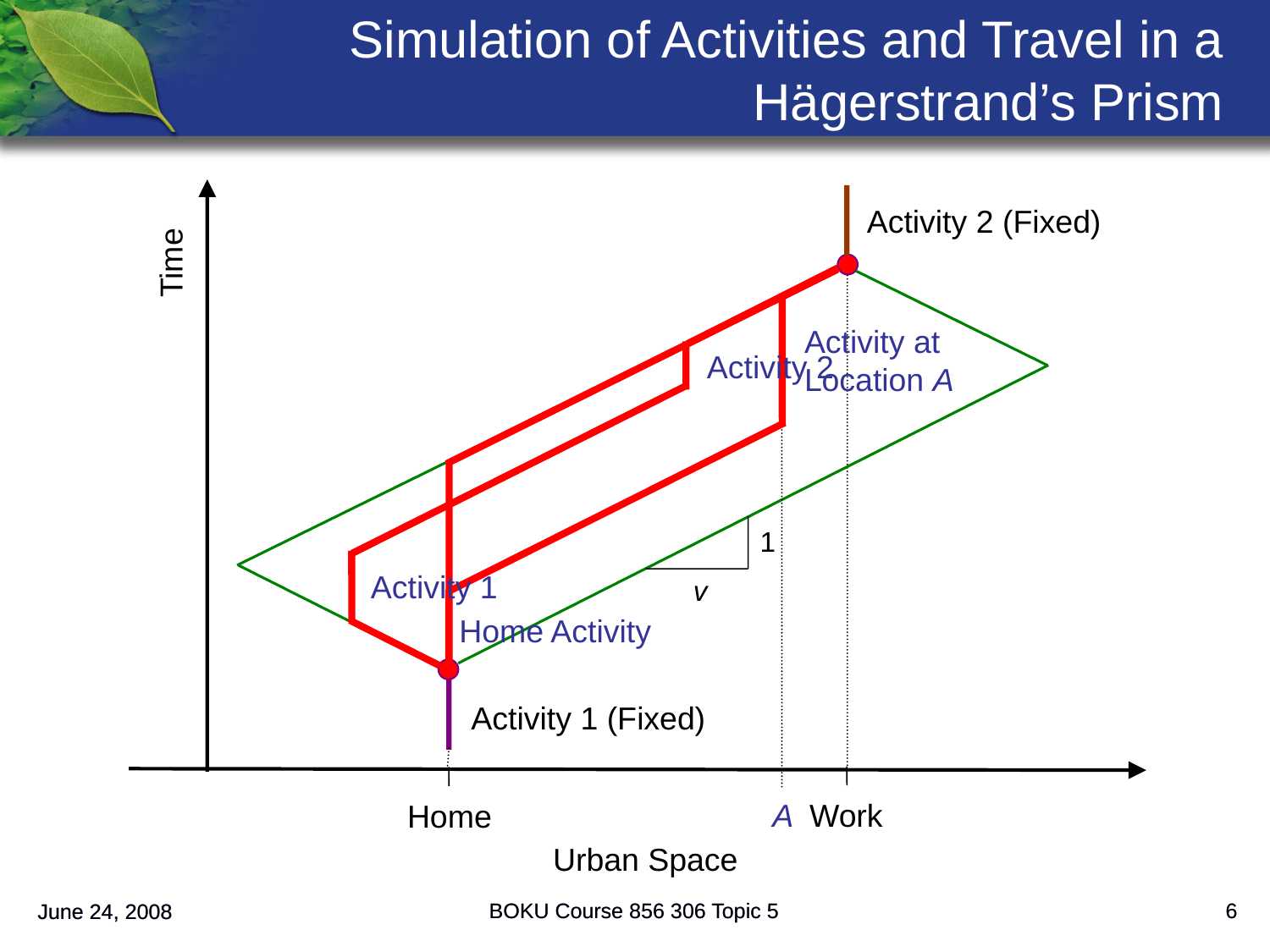

# Simulation of Activities and Travel in a Hägerstrand’s Prism

Activity 2 (Fixed)
Time

1

v

Activity 1 (Fixed)

Work
Home
Urban Space

Activity at
Location A
Activity 2

Activity 1

Home Activity

A
BOKU Course 856 306 Topic 5
BOKU Course 856 306 Topic 5
6
6
June 24, 2008
June 24, 2008